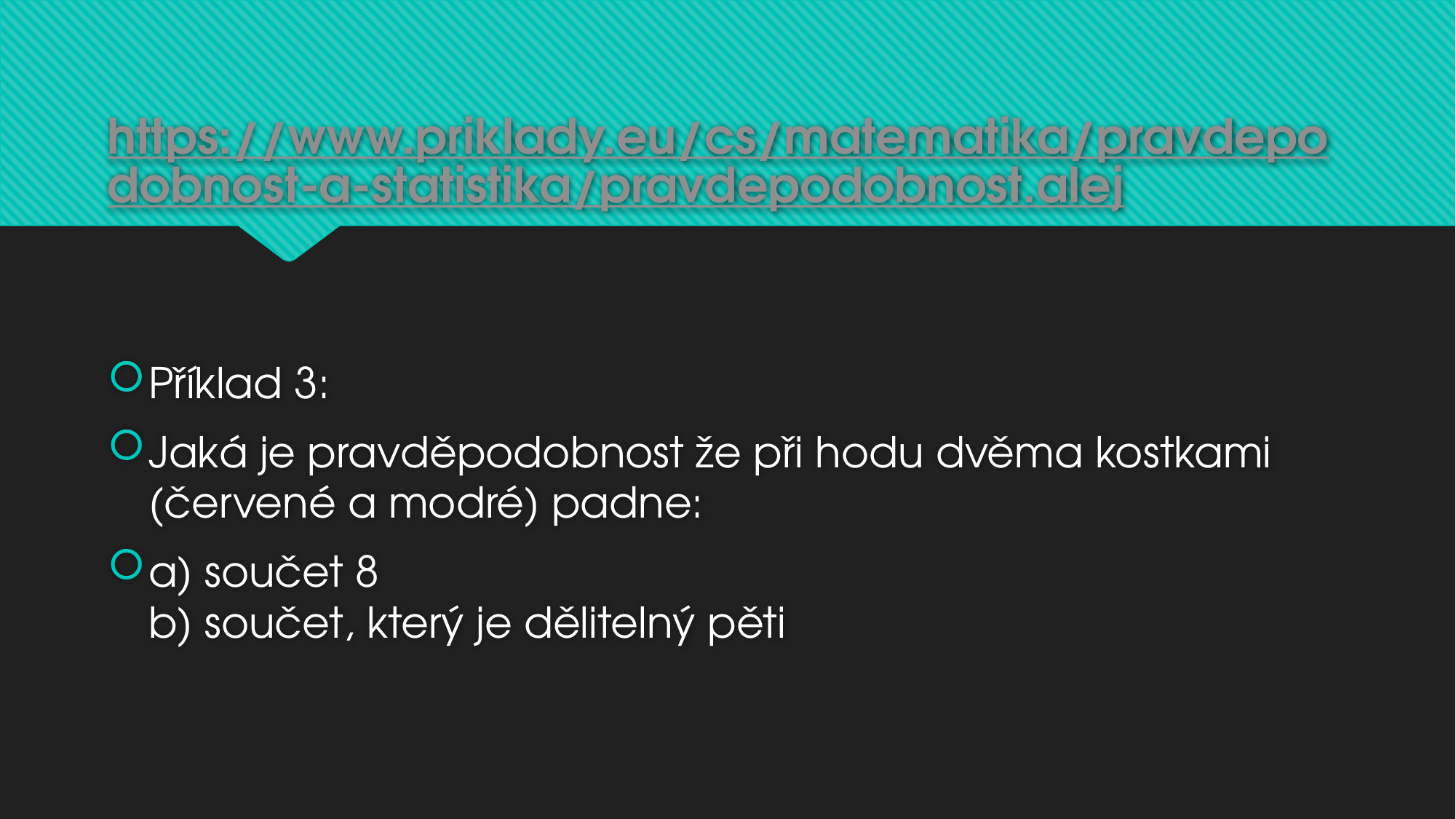

# https://www.priklady.eu/cs/matematika/pravdepodobnost-a-statistika/pravdepodobnost.alej
Příklad 3:
Jaká je pravděpodobnost že při hodu dvěma kostkami (červené a modré) padne:
a) součet 8
b) součet, který je dělitelný pěti